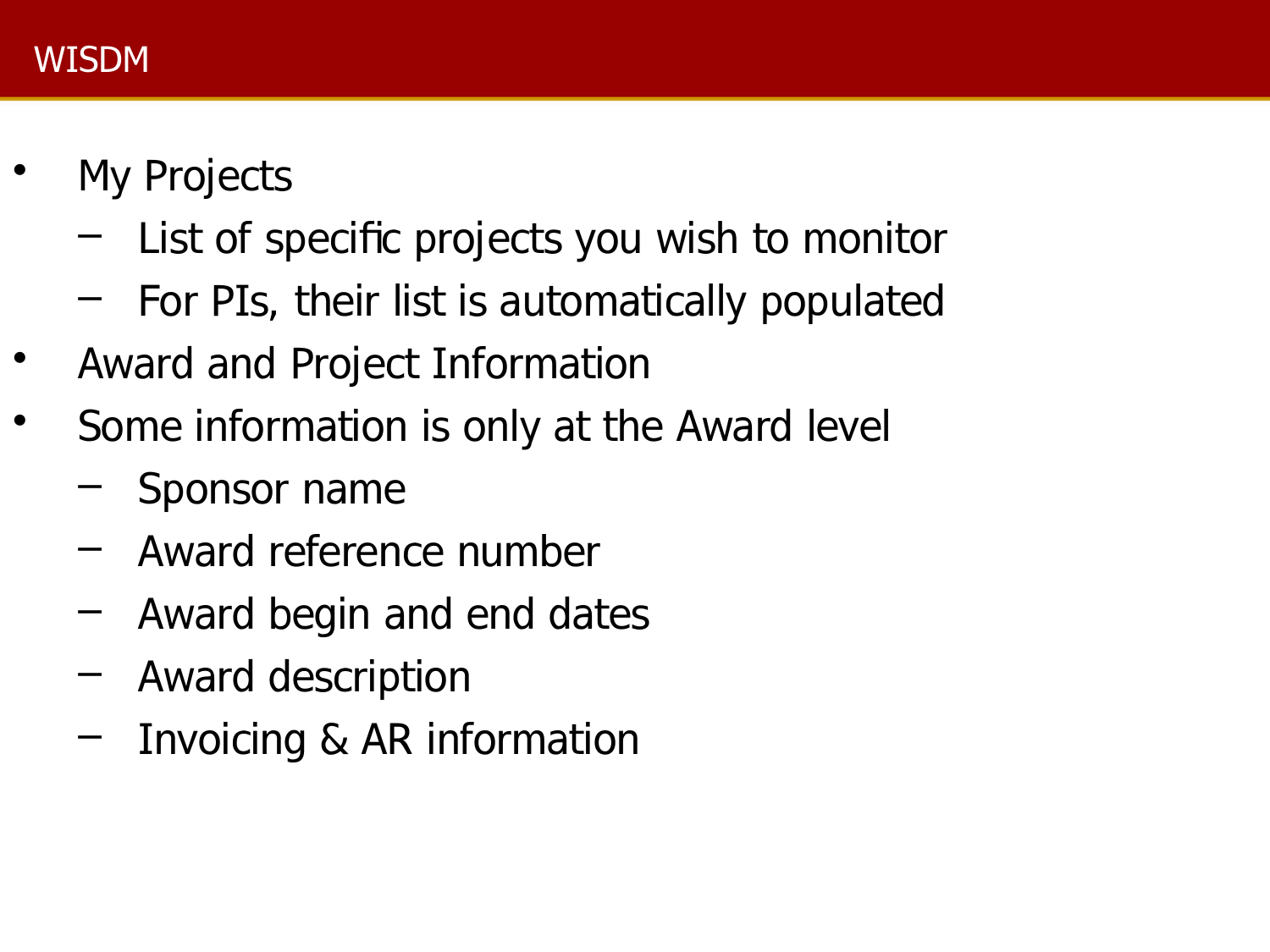

# WISDM
My Projects
List of specific projects you wish to monitor
For PIs, their list is automatically populated
Award and Project Information
Some information is only at the Award level
Sponsor name
Award reference number
Award begin and end dates
Award description
Invoicing & AR information